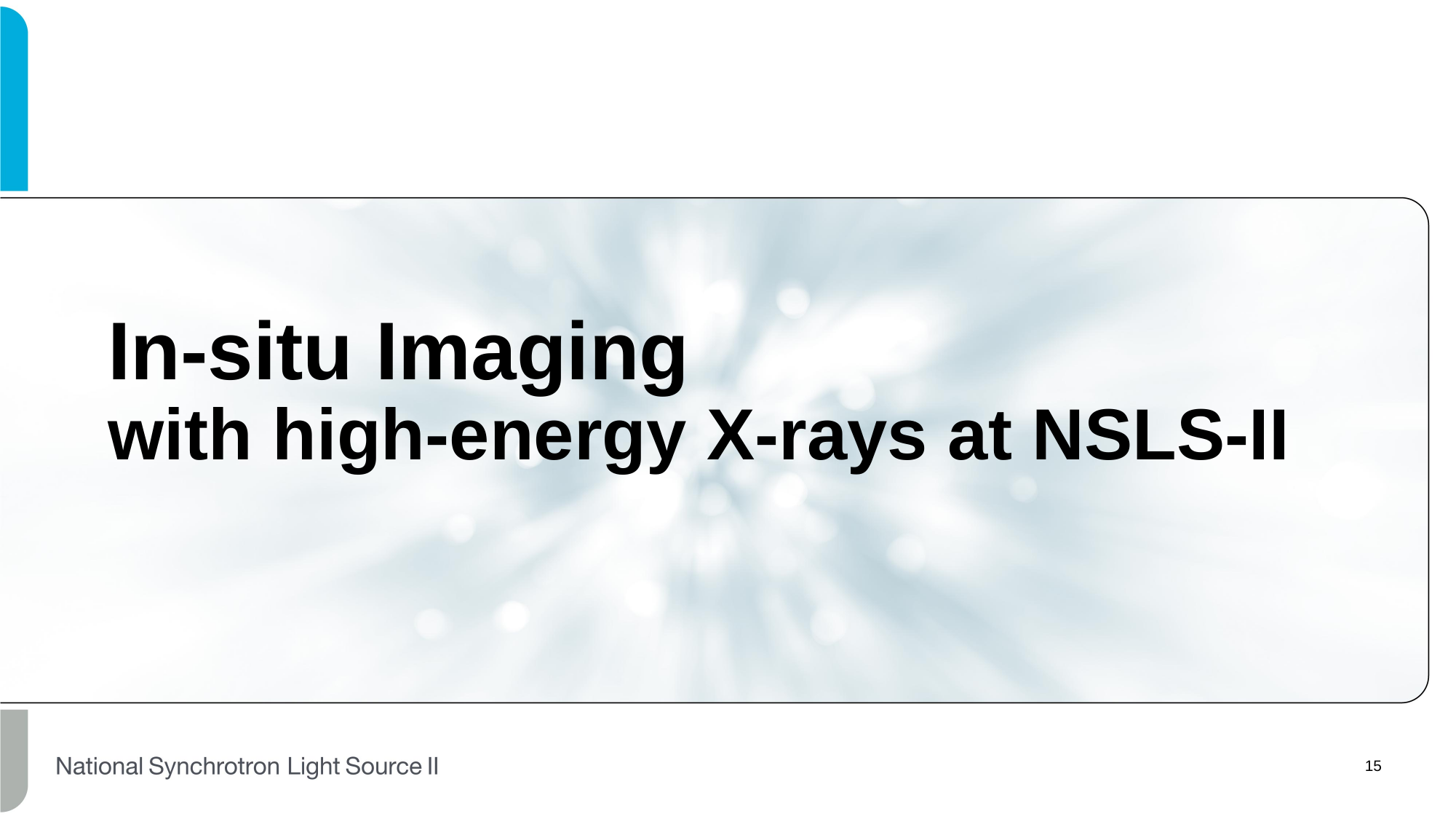

# In-situ Imaging with high-energy X-rays at NSLS-II